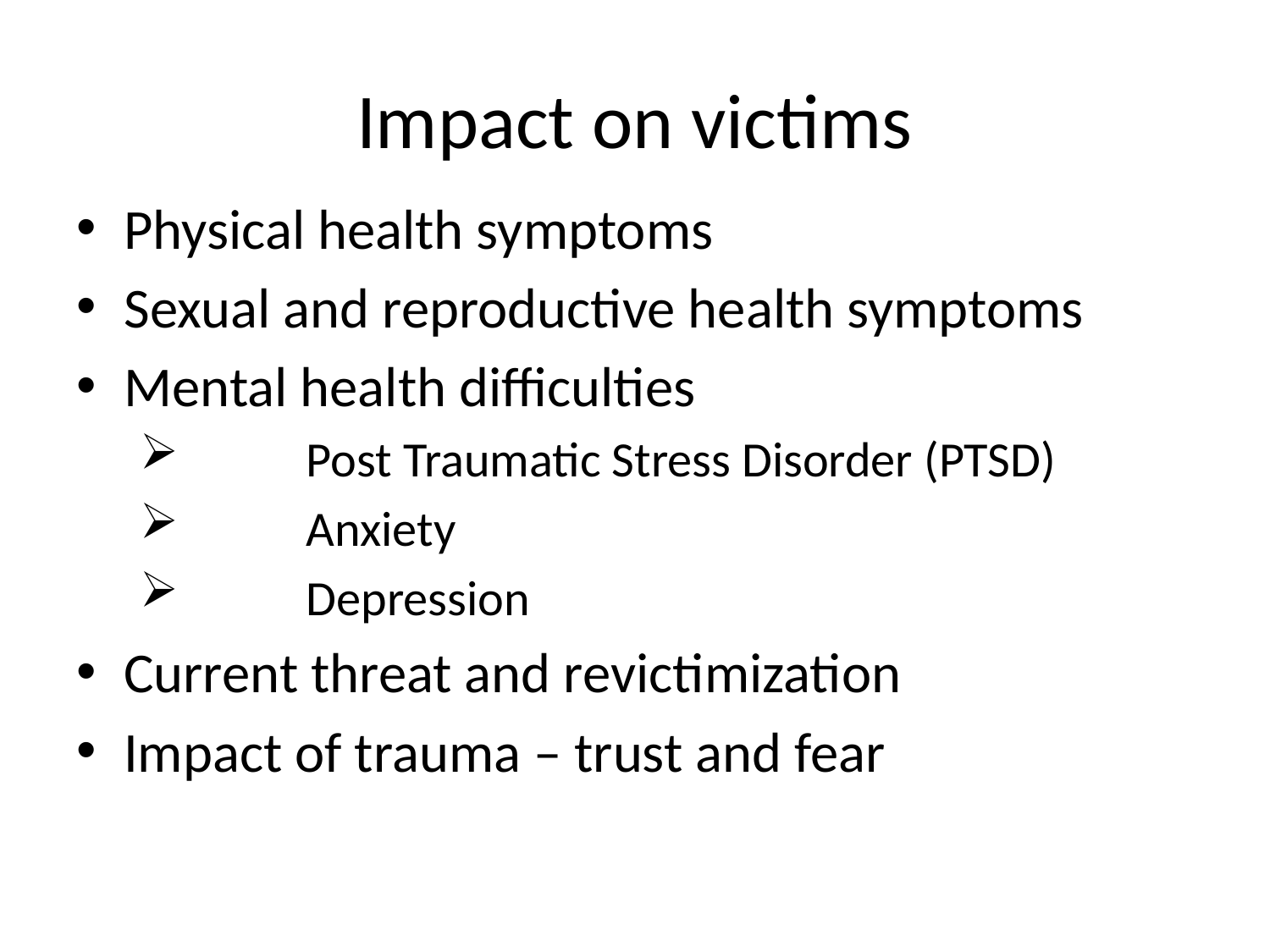

# Impact on victims
Physical health symptoms
Sexual and reproductive health symptoms
Mental health difficulties
	Post Traumatic Stress Disorder (PTSD)
 	Anxiety
 	Depression
Current threat and revictimization
Impact of trauma – trust and fear